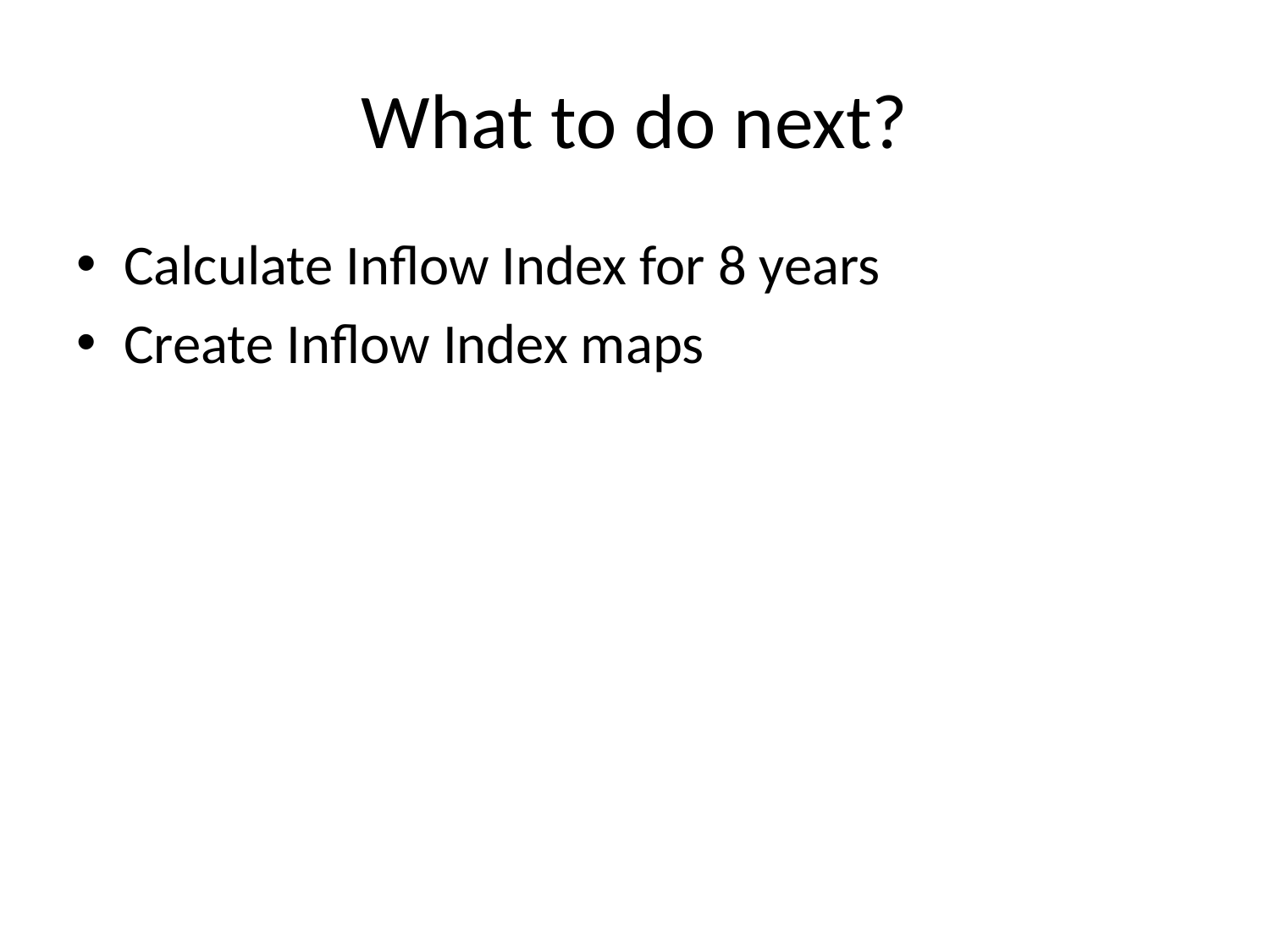

# What to do next?
Calculate Inflow Index for 8 years
Create Inflow Index maps